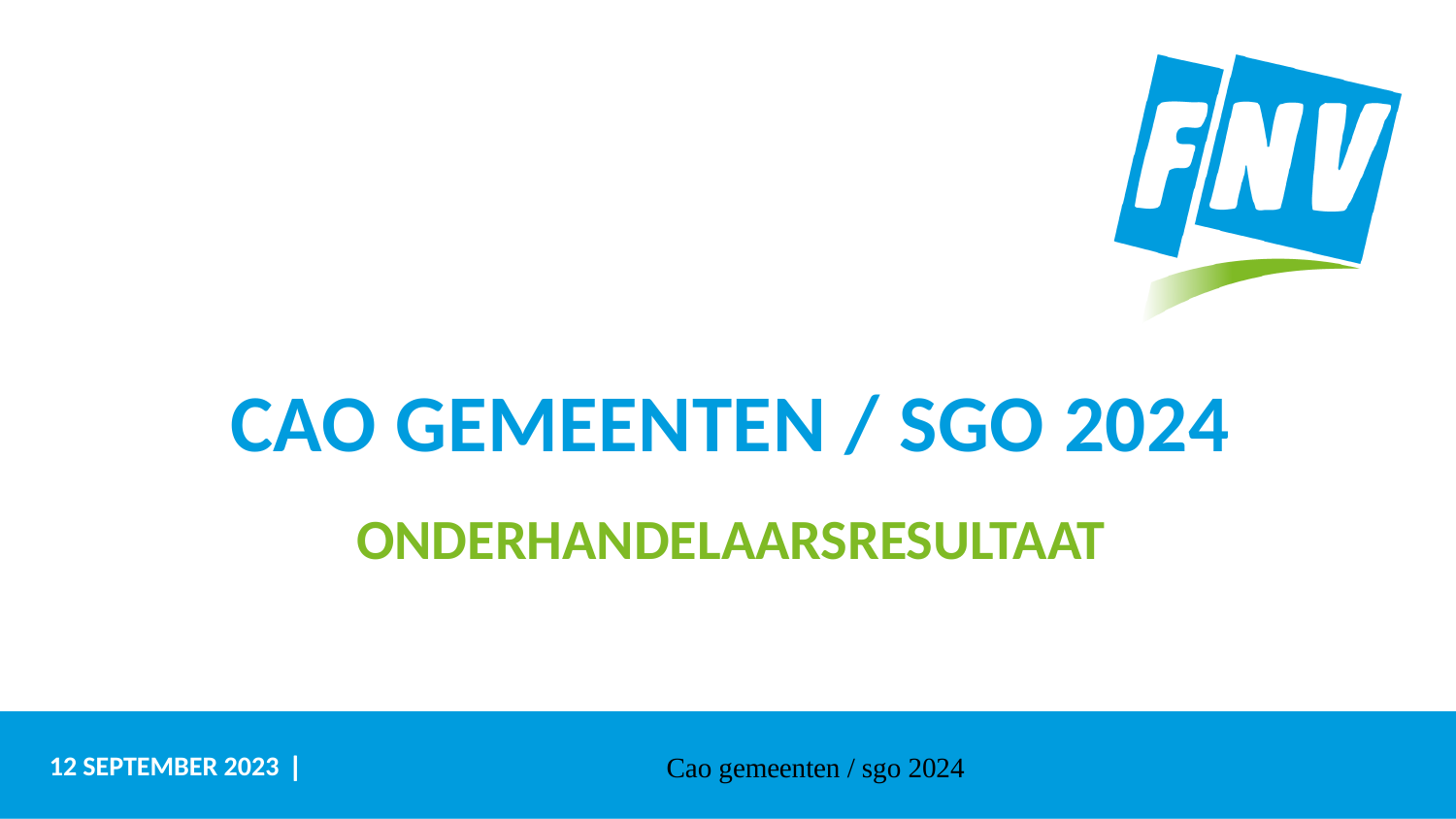

# Cao gemeenten / sgo 2024
onderhandelaarsResultaat
12 september 2023
Cao gemeenten / sgo 2024